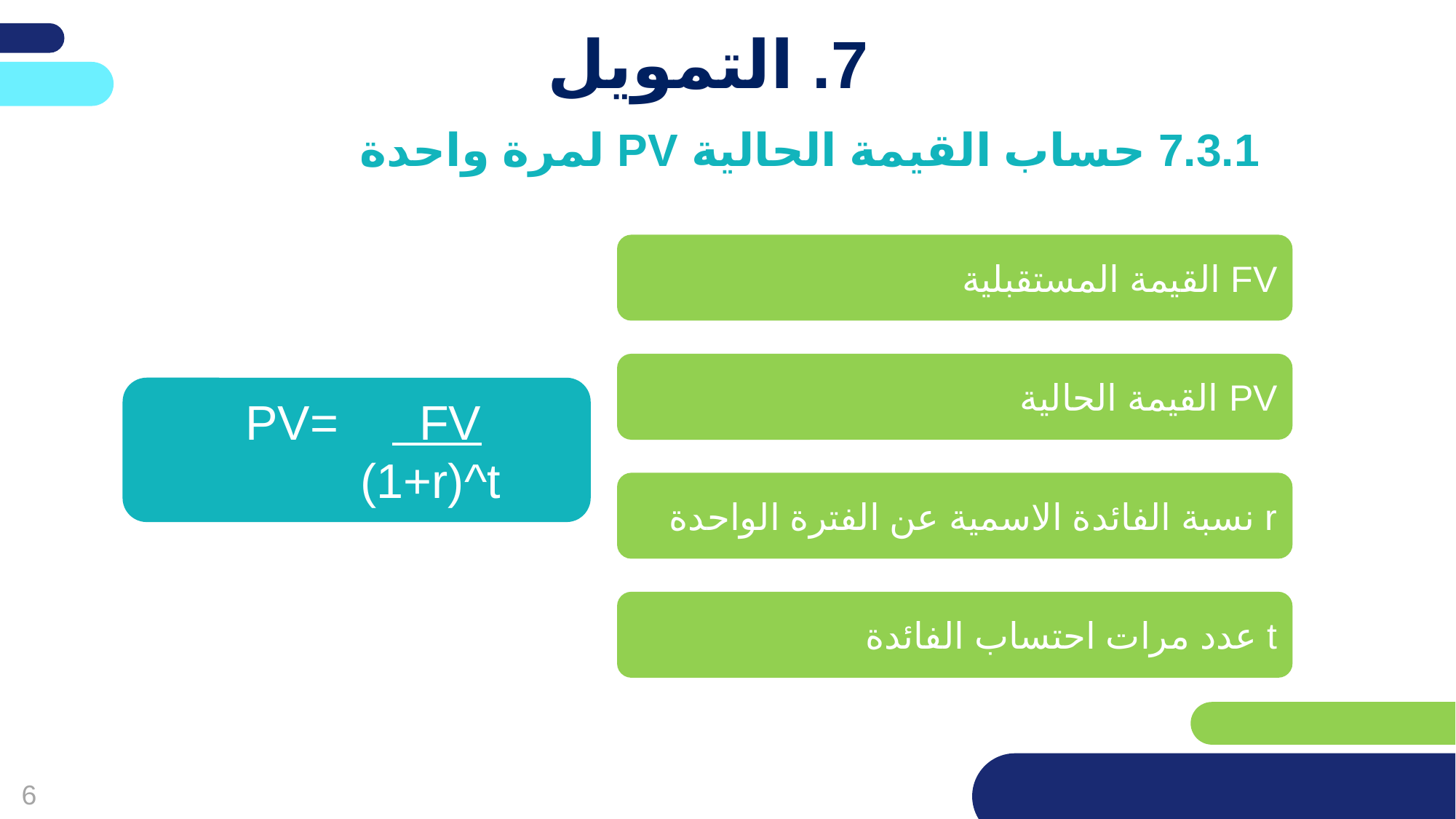

פריסה 3
(הפריסות שונות זו מזו במיקום תיבות הטקסט וגרפיקת הרקע,
ותוכלו לגוון ביניהן)
# 7. التمويل
7.3.1 حساب القيمة الحالية PV لمرة واحدة
את השקופית הזו תוכלו לשכפל, על מנת ליצור שקופיות נוספות הזהות לה – אליהן תוכלו להכניס את התכנים.

כדי לשכפל אותה, לחצו עליה קליק ימיני בתפריט השקופיות בצד ובחרו
"שכפל שקופית" או "Duplicate Slide"
(מחקו ריבוע זה לאחר הקריאה)

FV القيمة المستقبلية
PV القيمة الحالية
PV=      FV
            (1+r)^t
r نسبة الفائدة الاسمية عن الفترة الواحدة
t عدد مرات احتساب الفائدة